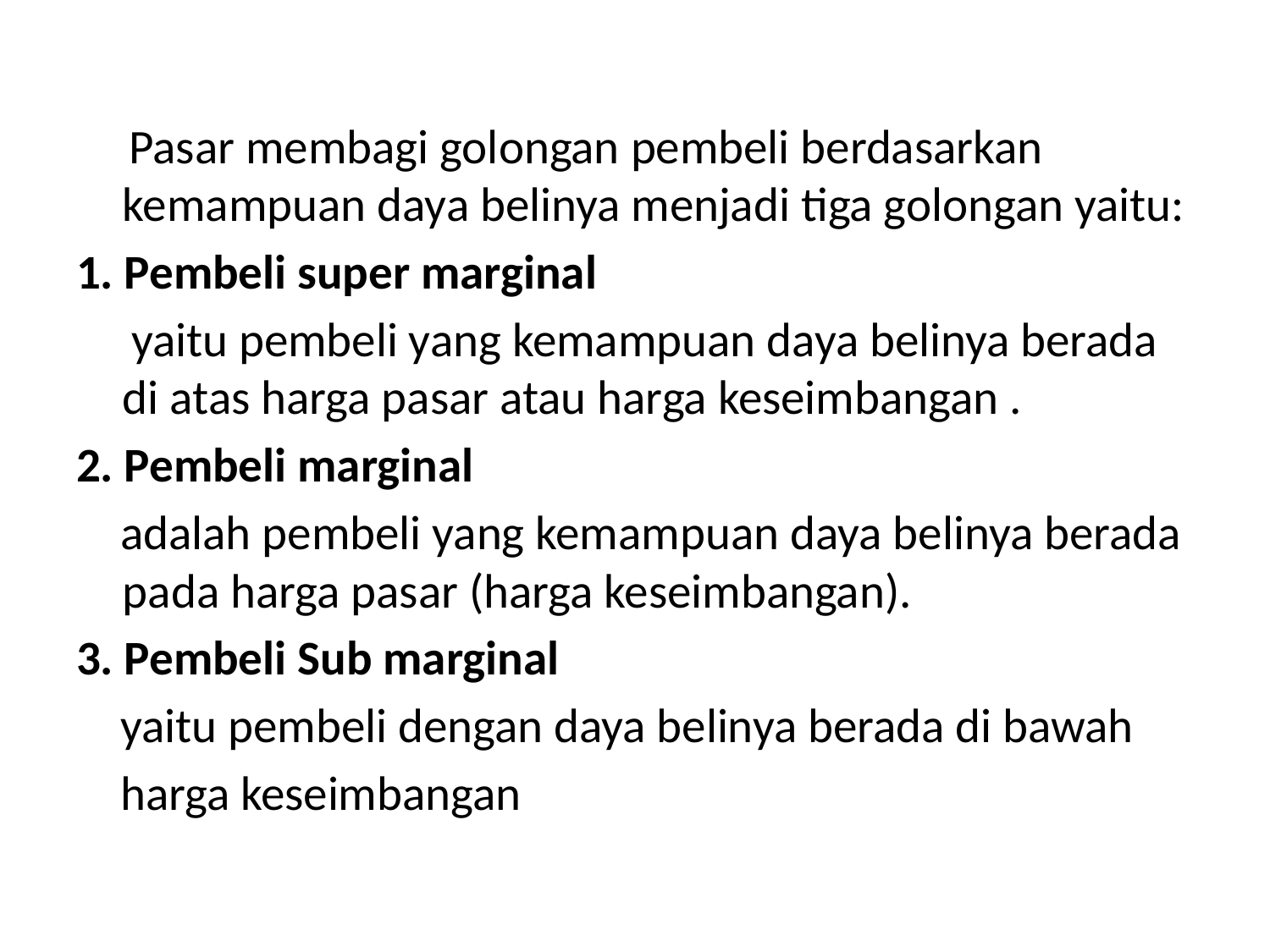

Pasar membagi golongan pembeli berdasarkan kemampuan daya belinya menjadi tiga golongan yaitu:
1. Pembeli super marginal
     yaitu pembeli yang kemampuan daya belinya berada di atas harga pasar atau harga keseimbangan .
2. Pembeli marginal
    adalah pembeli yang kemampuan daya belinya berada pada harga pasar (harga keseimbangan).
3. Pembeli Sub marginal
    yaitu pembeli dengan daya belinya berada di bawah
    harga keseimbangan